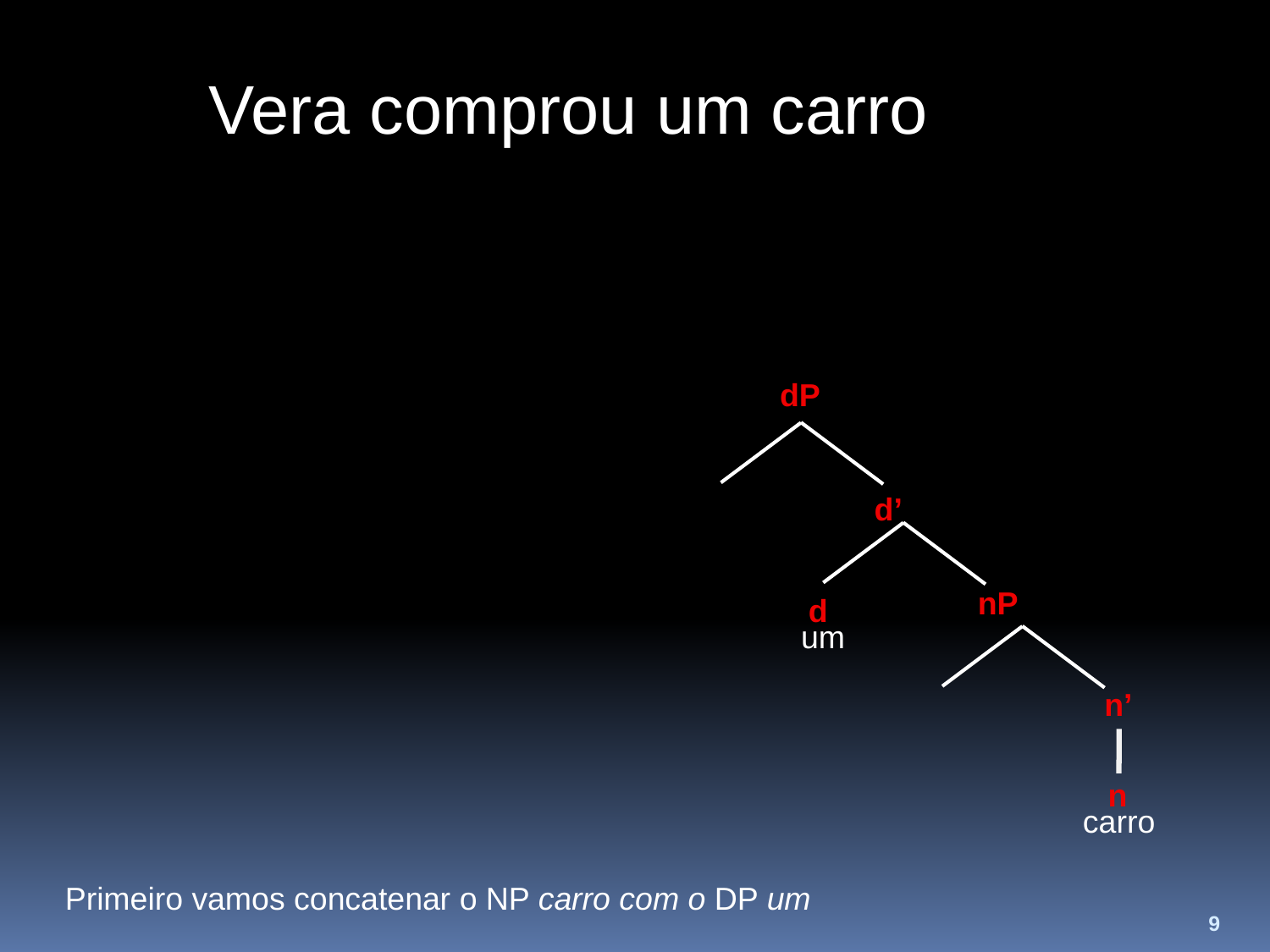

Vera comprou um carro
dP

d’

nP
d
um

n’
n
carro
Primeiro vamos concatenar o NP carro com o DP um
9